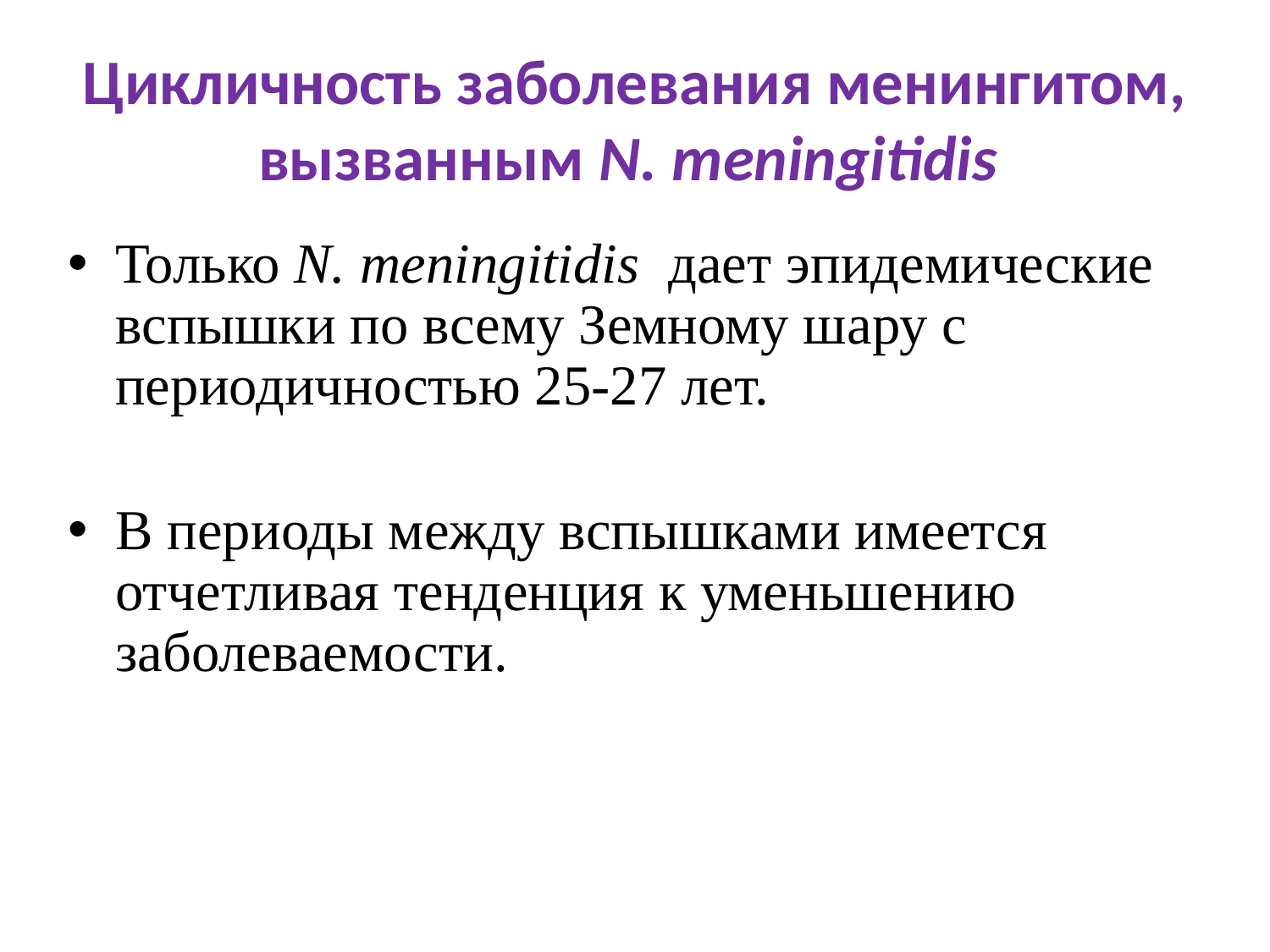

# Цикличность заболевания менингитом, вызванным N. meningitidis
Только N. meningitidis  дает эпидемические вспышки по всему Земному шару с периодичностью 25-27 лет.

В периоды между вспышками имеется отчетливая тенденция к уменьшению заболеваемости.